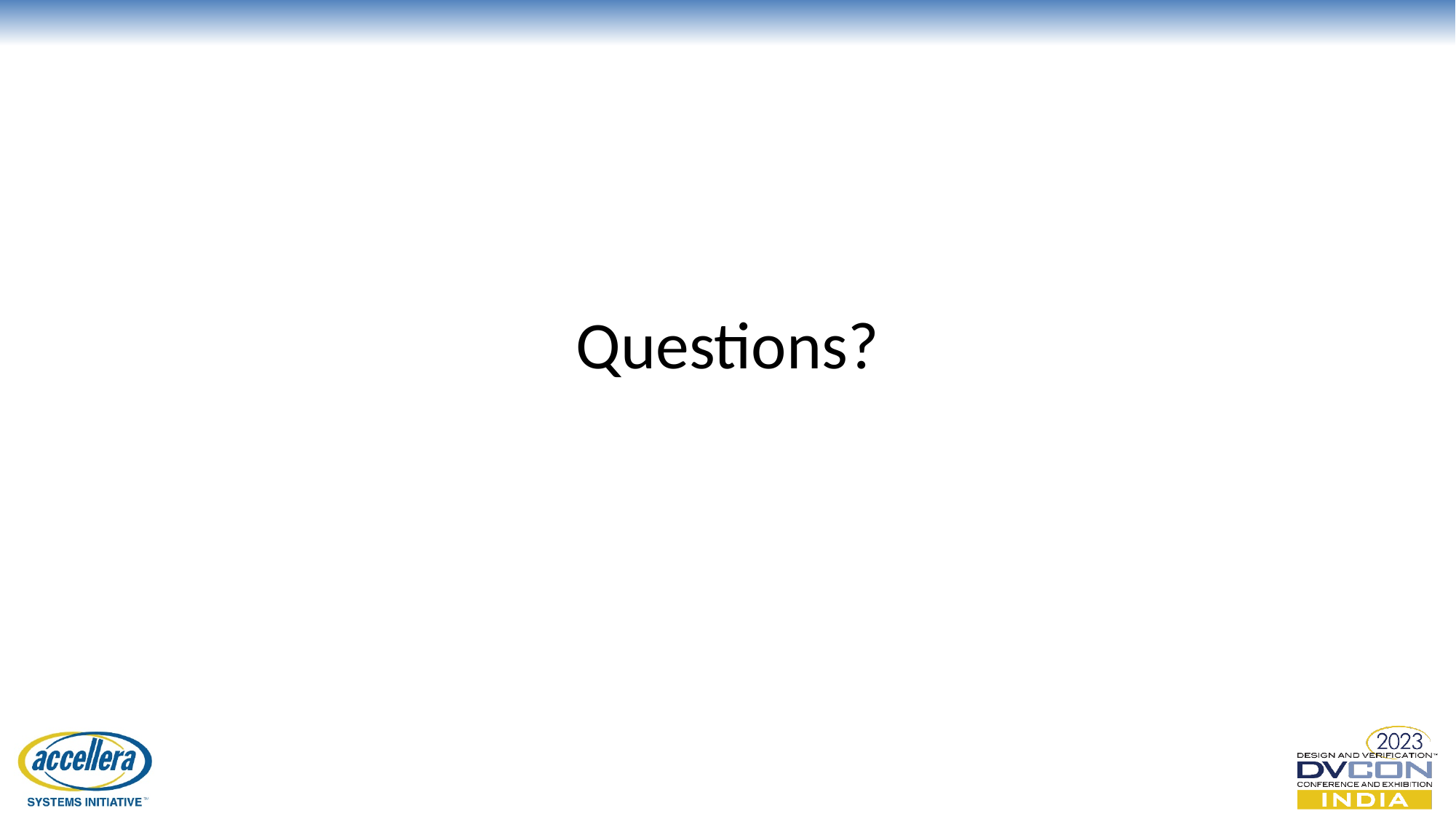

Questions?
© Accellera Systems Initiative
© Accellera Systems Initiative
22
22